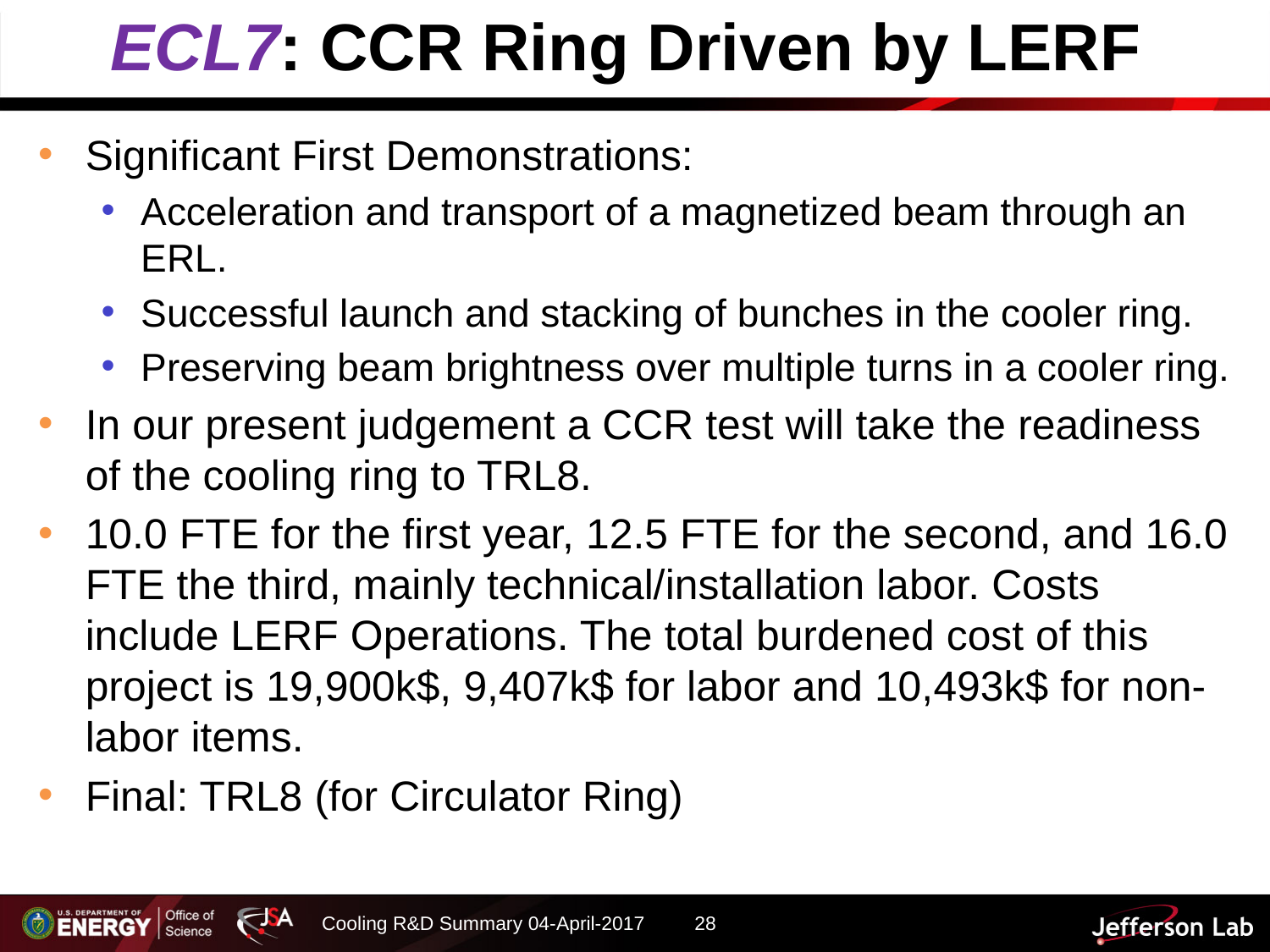

# ECL7: CCR Ring Driven by LERF
Significant First Demonstrations:
Acceleration and transport of a magnetized beam through an ERL.
Successful launch and stacking of bunches in the cooler ring.
Preserving beam brightness over multiple turns in a cooler ring.
In our present judgement a CCR test will take the readiness of the cooling ring to TRL8.
10.0 FTE for the first year, 12.5 FTE for the second, and 16.0 FTE the third, mainly technical/installation labor. Costs include LERF Operations. The total burdened cost of this project is 19,900k$, 9,407k$ for labor and 10,493k$ for non-labor items.
Final: TRL8 (for Circulator Ring)